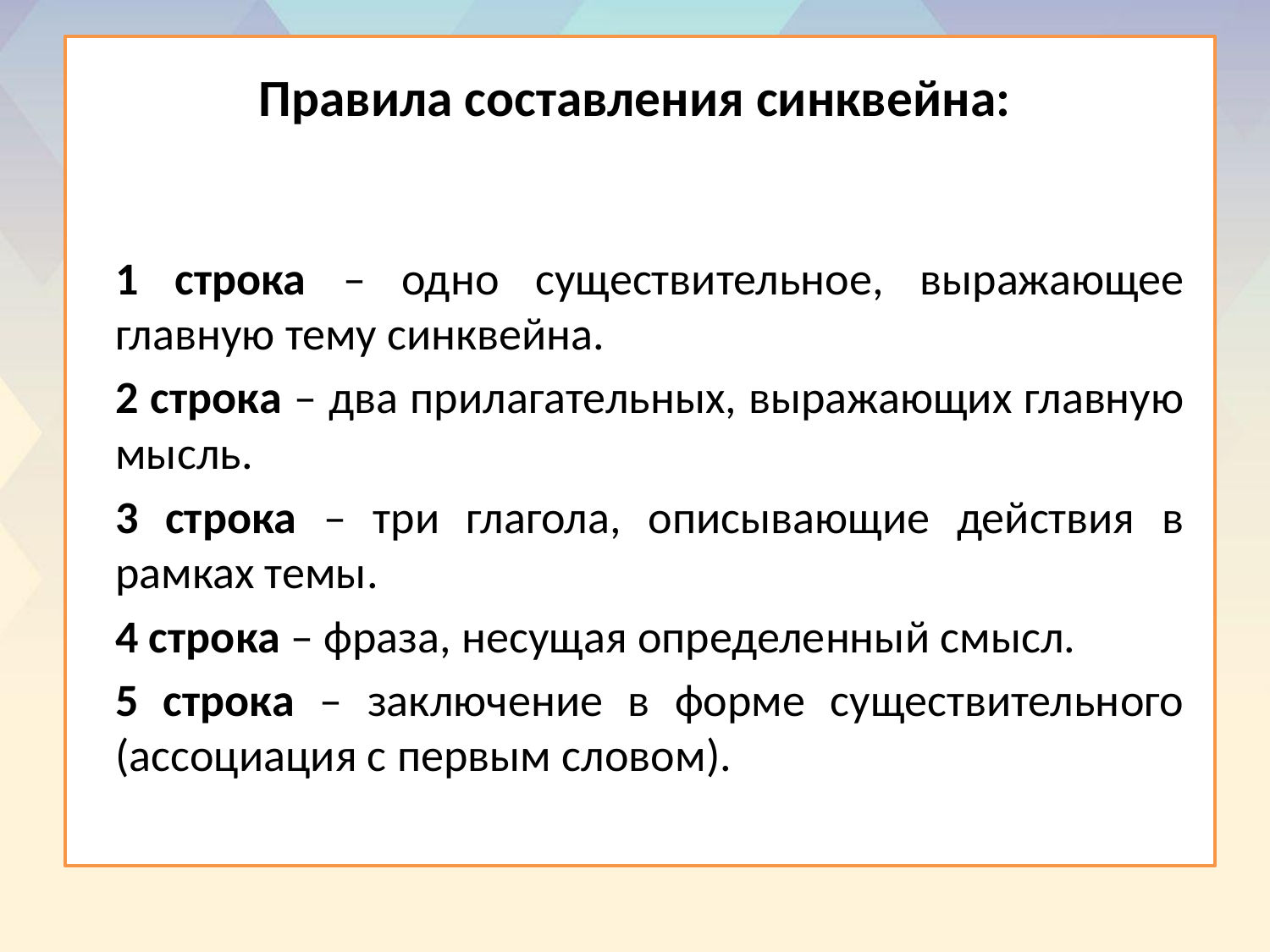

# Правила составления синквейна:
	1 строка – одно существительное, выражающее главную тему cинквейна.
	2 строка – два прилагательных, выражающих главную мысль.
	3 строка – три глагола, описывающие действия в рамках темы.
	4 строка – фраза, несущая определенный смысл.
	5 строка – заключение в форме существительного (ассоциация с первым словом).